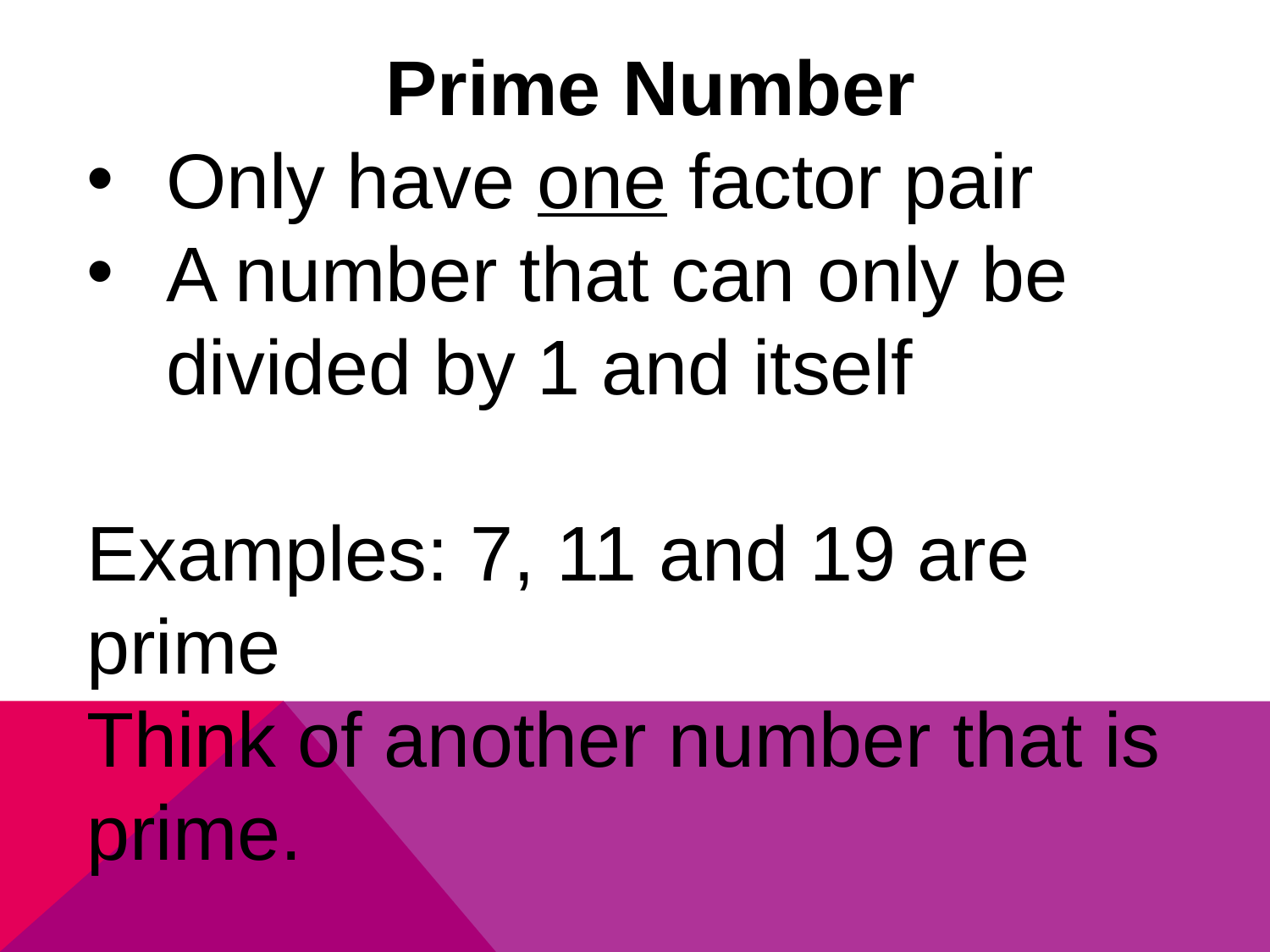

Prime Number
Only have one factor pair
A number that can only be divided by 1 and itself

Examples: 7, 11 and 19 are prime
Think of another number that is prime.